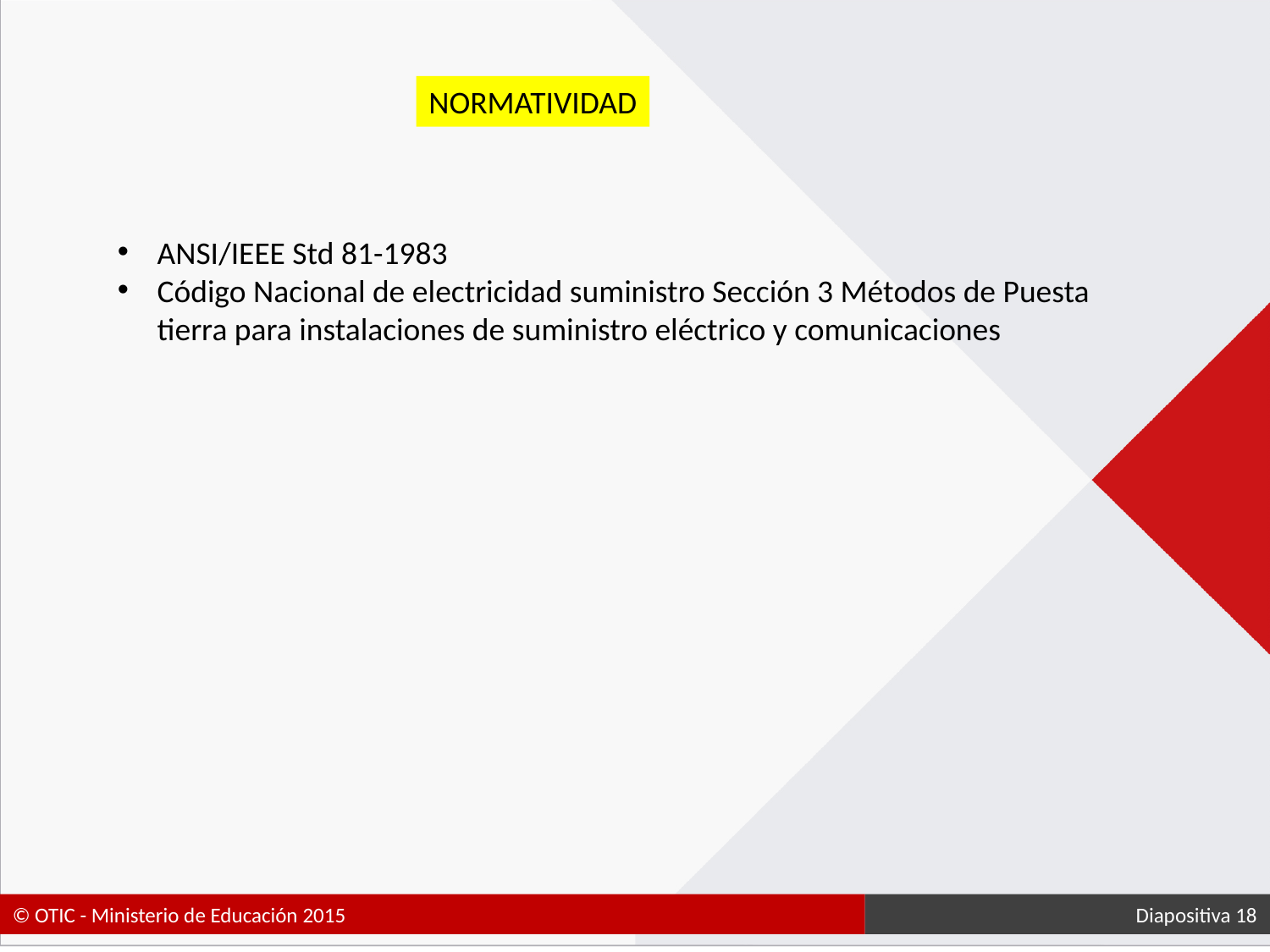

NORMATIVIDAD
ANSI/IEEE Std 81-1983
Código Nacional de electricidad suministro Sección 3 Métodos de Puesta tierra para instalaciones de suministro eléctrico y comunicaciones

 Diapositiva 18
© OTIC - Ministerio de Educación 2015